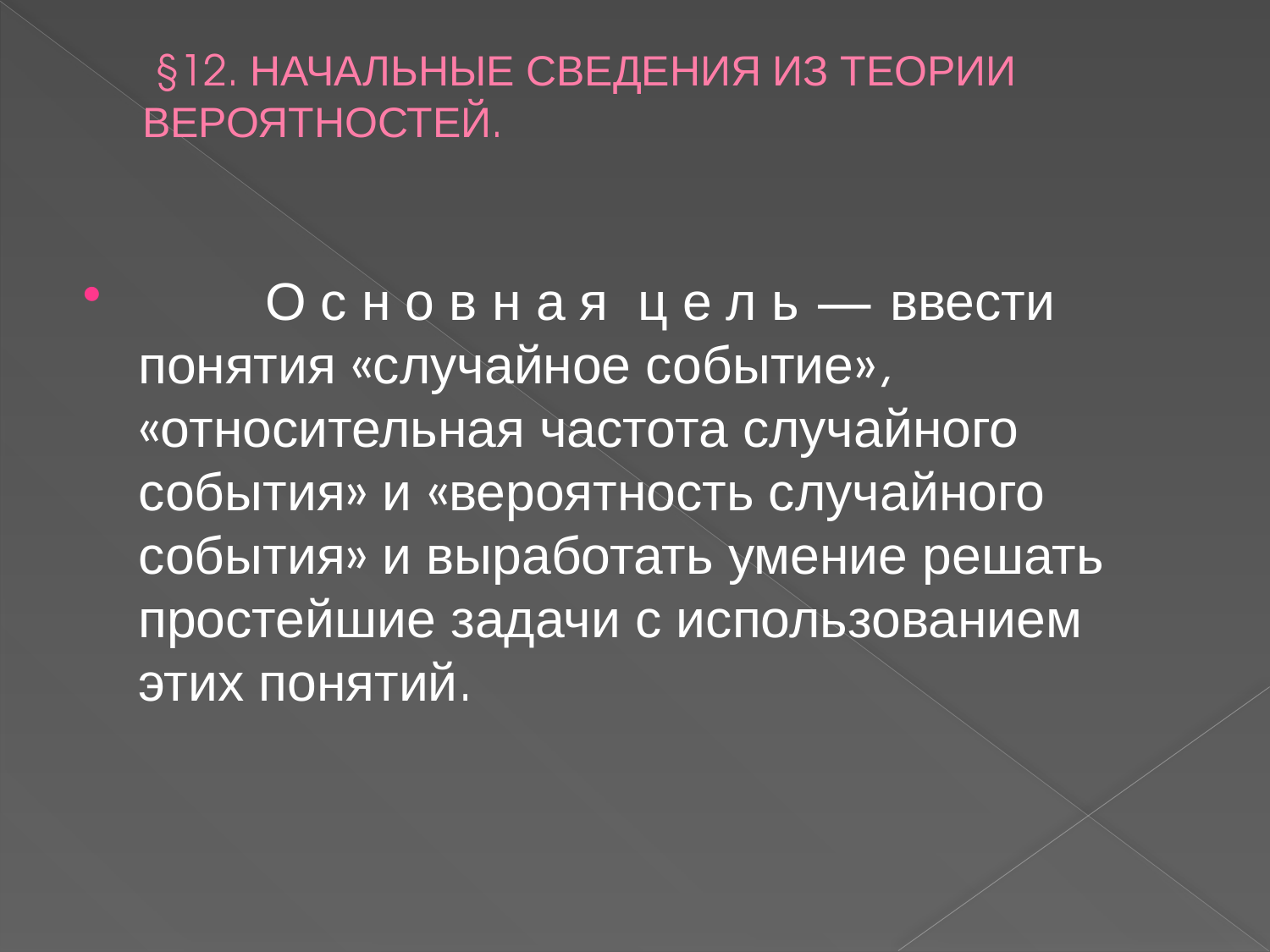

# §12. НАЧАЛЬНЫЕ СВЕДЕНИЯ ИЗ ТЕОРИИ ВЕРОЯТНОСТЕЙ.
	О с н о в н а я  ц е л ь ― ввести понятия «случайное событие», «относительная частота случайного события» и «вероятность случайного события» и выработать умение решать простейшие задачи с использованием этих понятий.